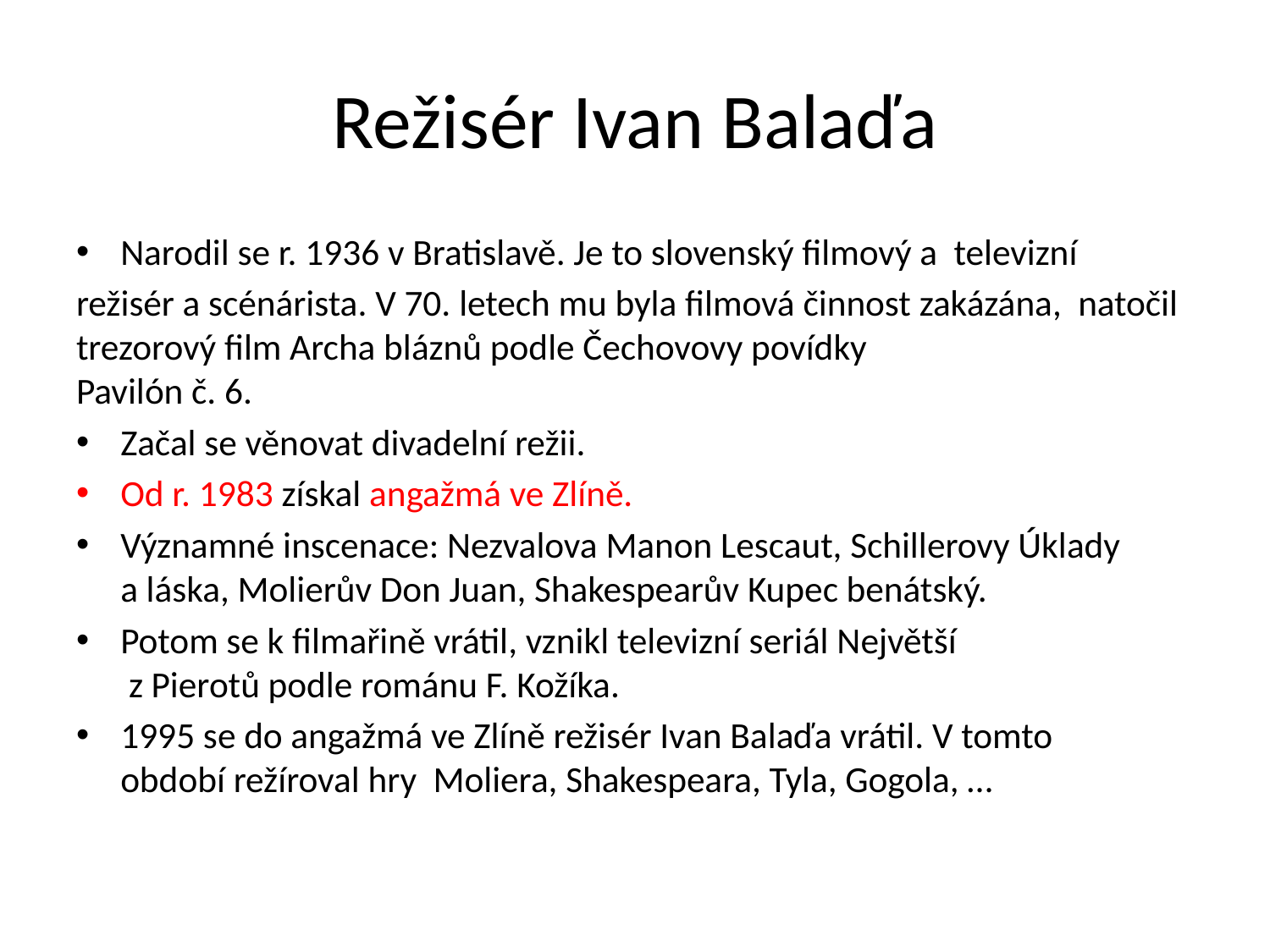

# Režisér Ivan Balaďa
Narodil se r. 1936 v Bratislavě. Je to slovenský filmový a  televizní
režisér a scénárista. V 70. letech mu byla filmová činnost zakázána,  natočil trezorový film Archa bláznů podle Čechovovy povídky
Pavilón č. 6.
Začal se věnovat divadelní režii.
Od r. 1983 získal angažmá ve Zlíně.
Významné inscenace: Nezvalova Manon Lescaut, Schillerovy Úklady
a láska, Molierův Don Juan, Shakespearův Kupec benátský.
Potom se k filmařině vrátil, vznikl televizní seriál Největší
 z Pierotů podle románu F. Kožíka.
1995 se do angažmá ve Zlíně režisér Ivan Balaďa vrátil. V tomto
období režíroval hry  Moliera, Shakespeara, Tyla, Gogola, …